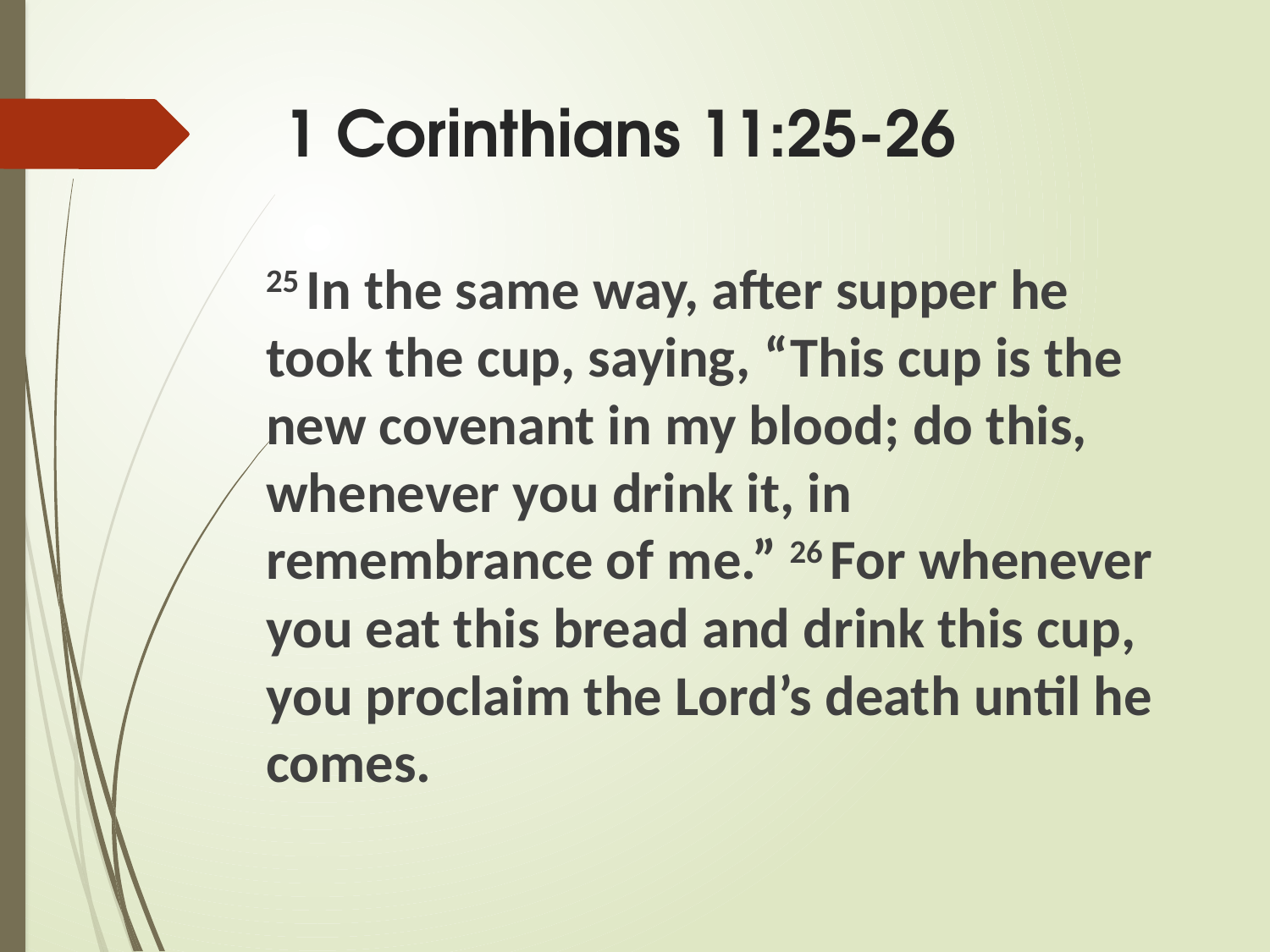

# 1 Corinthians 11:25-26
25 In the same way, after supper he took the cup, saying, “This cup is the new covenant in my blood; do this, whenever you drink it, in remembrance of me.” 26 For whenever you eat this bread and drink this cup, you proclaim the Lord’s death until he comes.